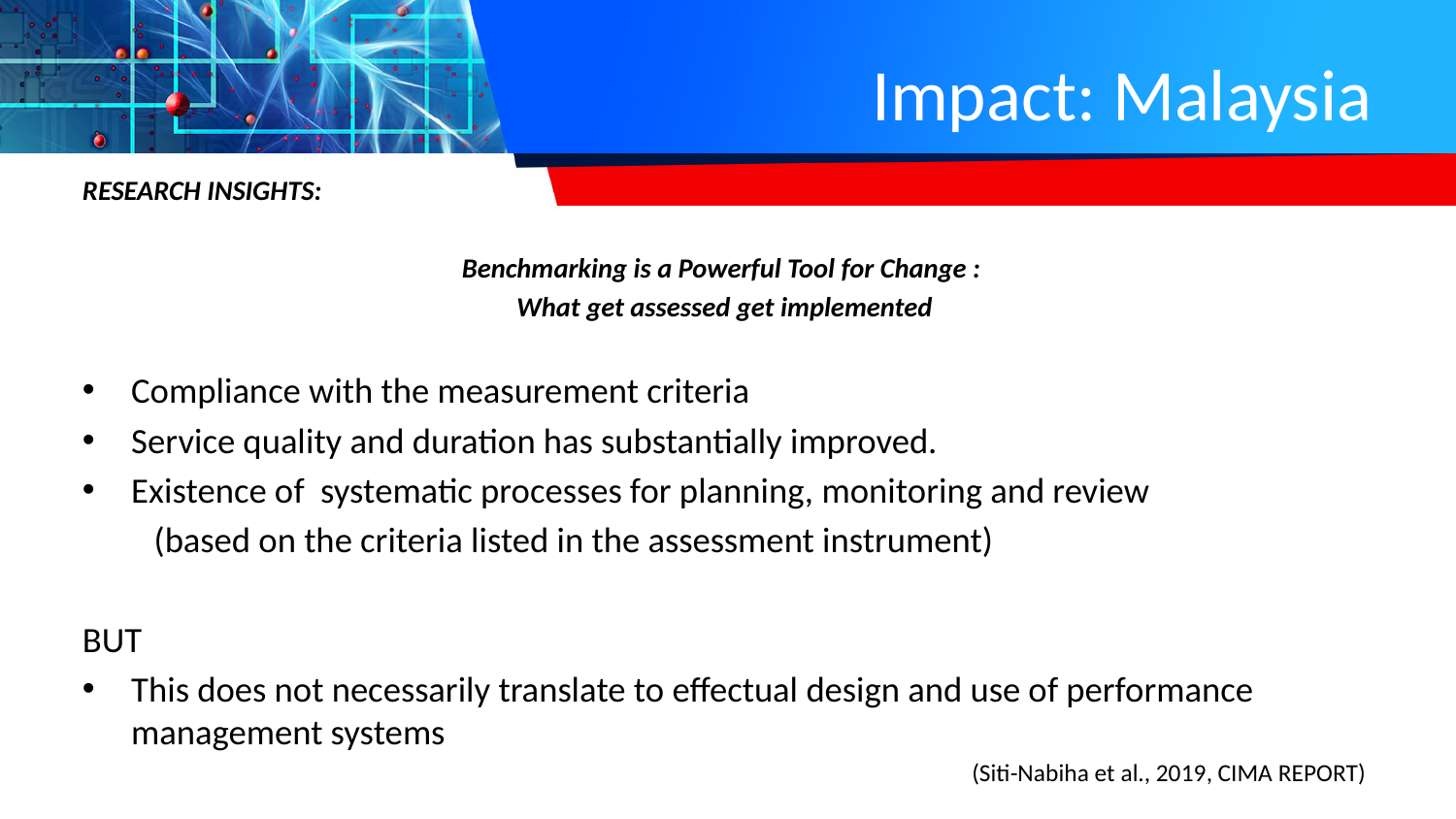

# Impact: Malaysia
RESEARCH INSIGHTS:

Benchmarking is a Powerful Tool for Change :
What get assessed get implemented

Compliance with the measurement criteria
Service quality and duration has substantially improved.
Existence of  systematic processes for planning, monitoring and review
	(based on the criteria listed in the assessment instrument)

BUT
This does not necessarily translate to effectual design and use of performance management systems
(Siti-Nabiha et al., 2019, CIMA REPORT)